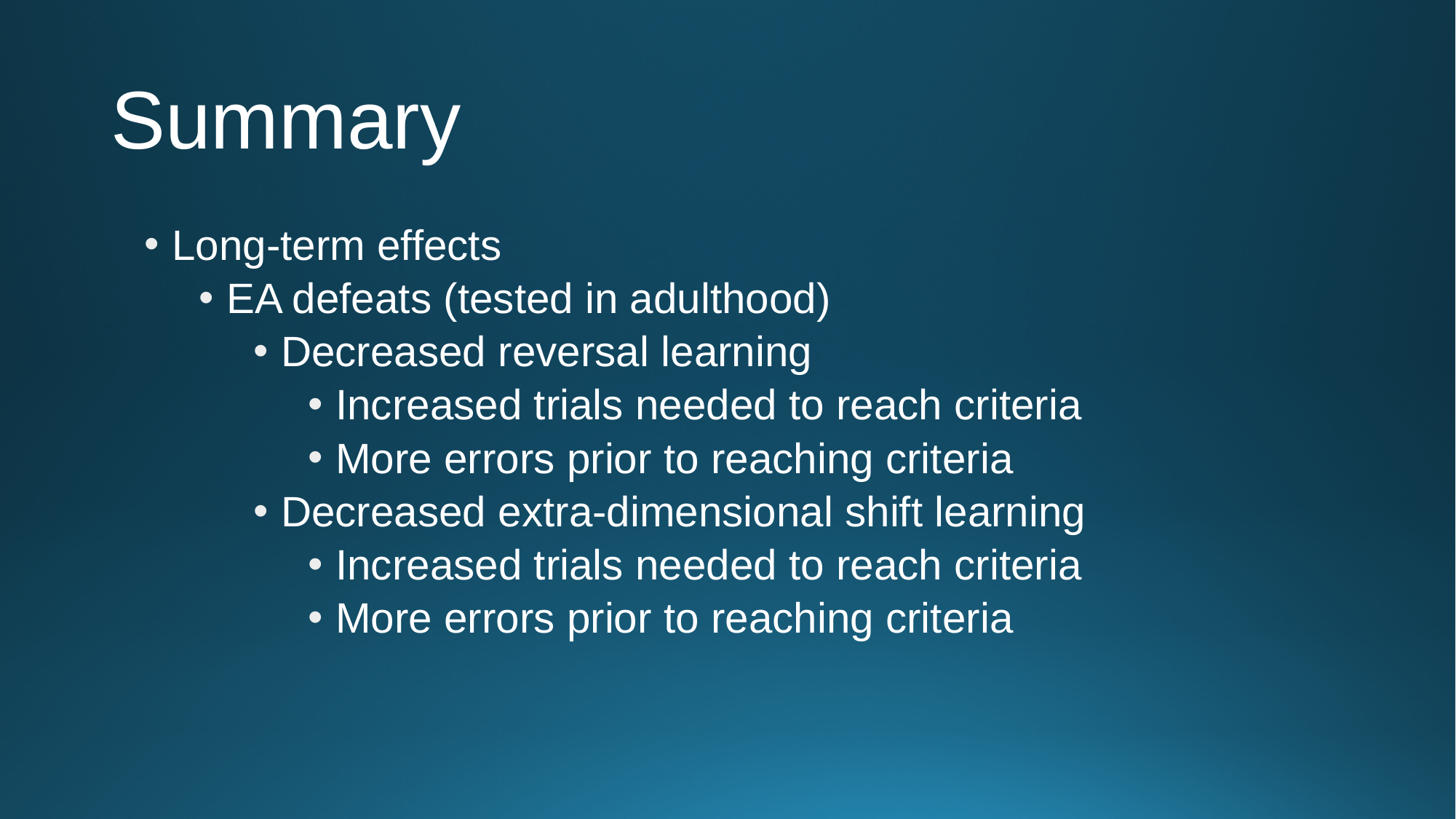

# Summary
Long-term effects
EA defeats (tested in adulthood)
Decreased reversal learning
Increased trials needed to reach criteria
More errors prior to reaching criteria
Decreased extra-dimensional shift learning
Increased trials needed to reach criteria
More errors prior to reaching criteria